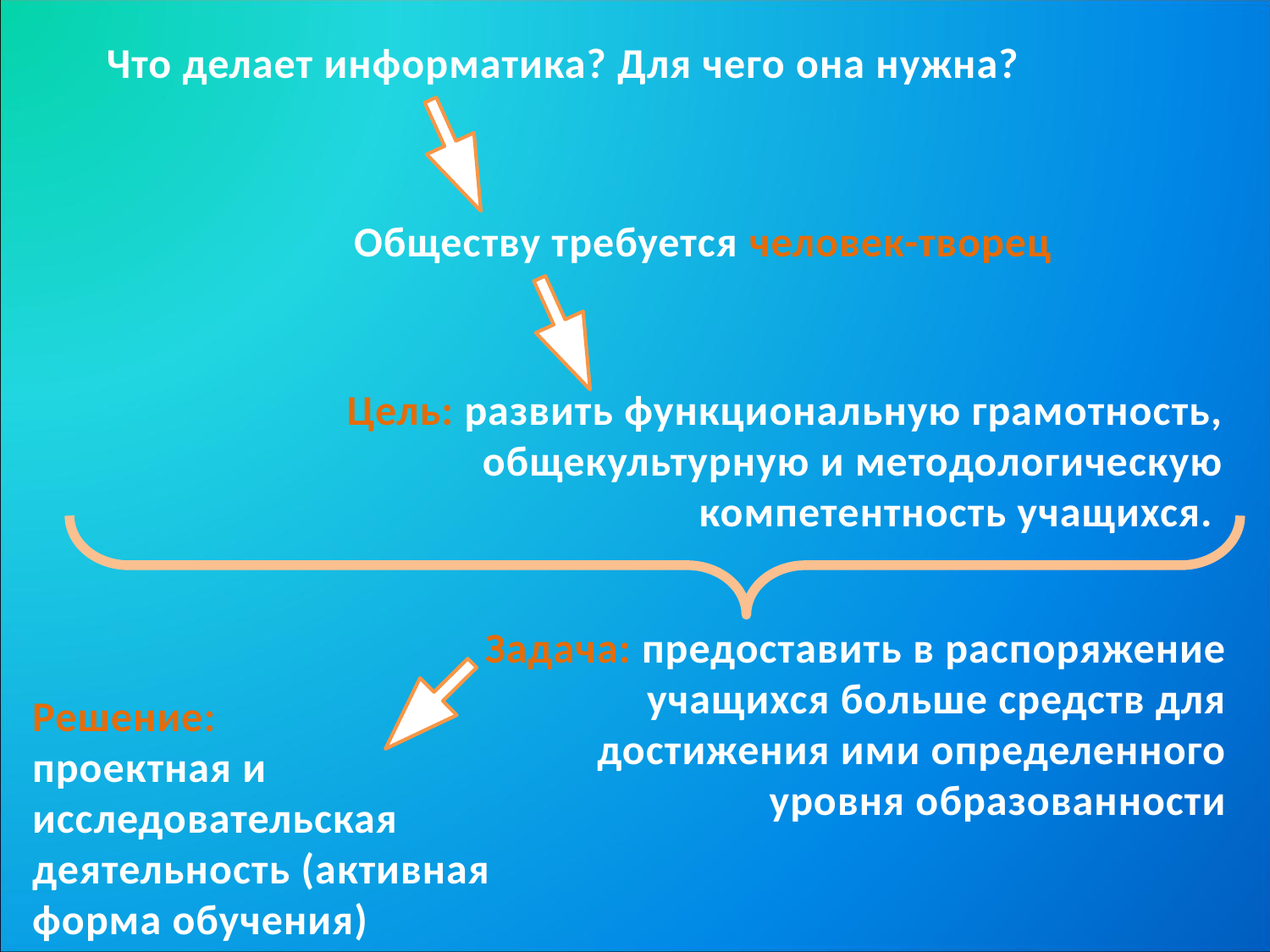

Что делает информатика? Для чего она нужна?

Обществу требуется человек-творец

Цель: развить функциональную грамотность,
общекультурную и методологическую
компетентность учащихся.
Задача: предоставить в распоряжение
учащихся больше средств для
 достижения ими определенного
уровня образованности

Решение:
проектная и исследовательская деятельность (активная форма обучения)